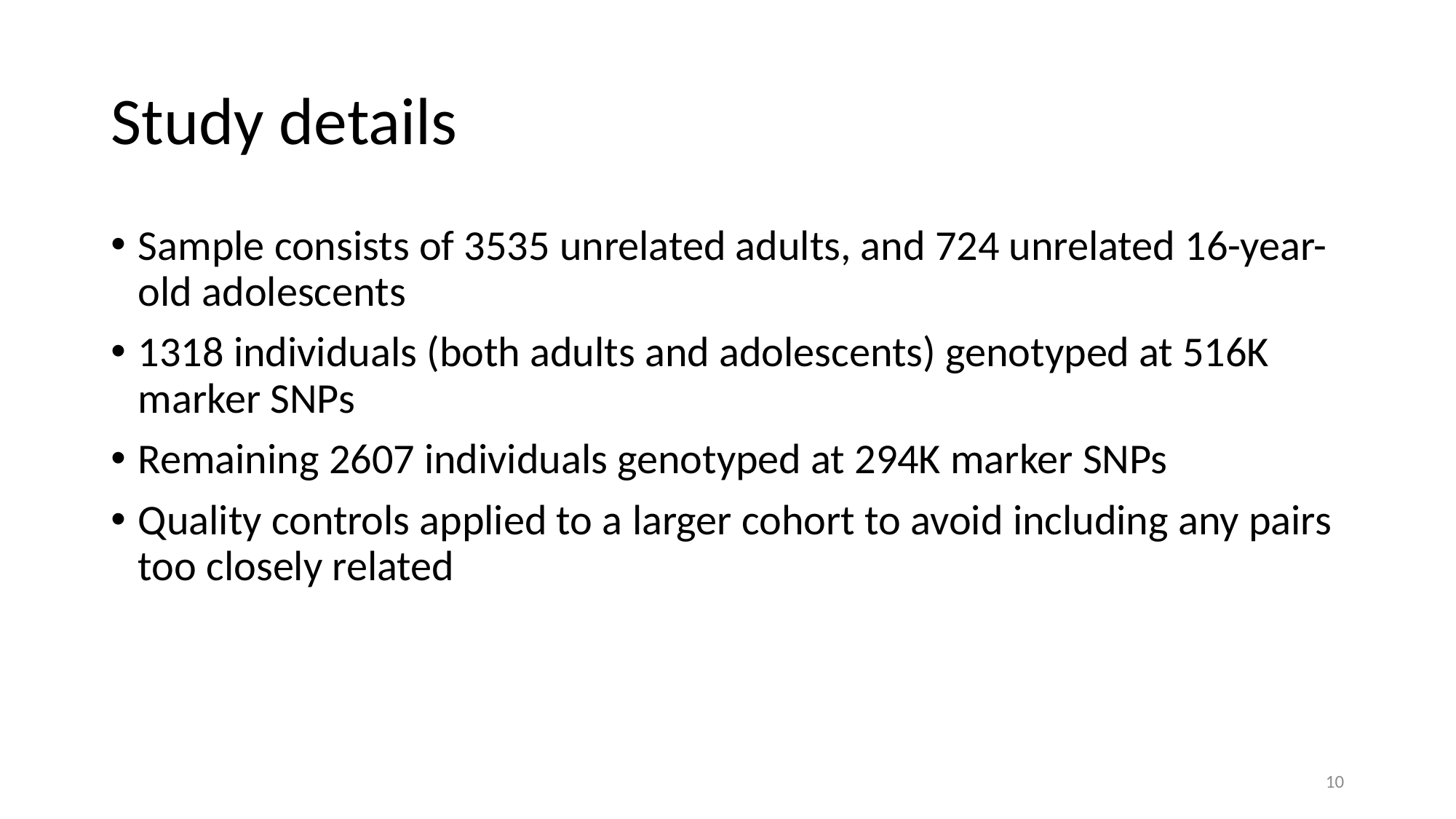

# Study details
Sample consists of 3535 unrelated adults, and 724 unrelated 16-year-old adolescents
1318 individuals (both adults and adolescents) genotyped at 516K marker SNPs
Remaining 2607 individuals genotyped at 294K marker SNPs
Quality controls applied to a larger cohort to avoid including any pairs too closely related
10